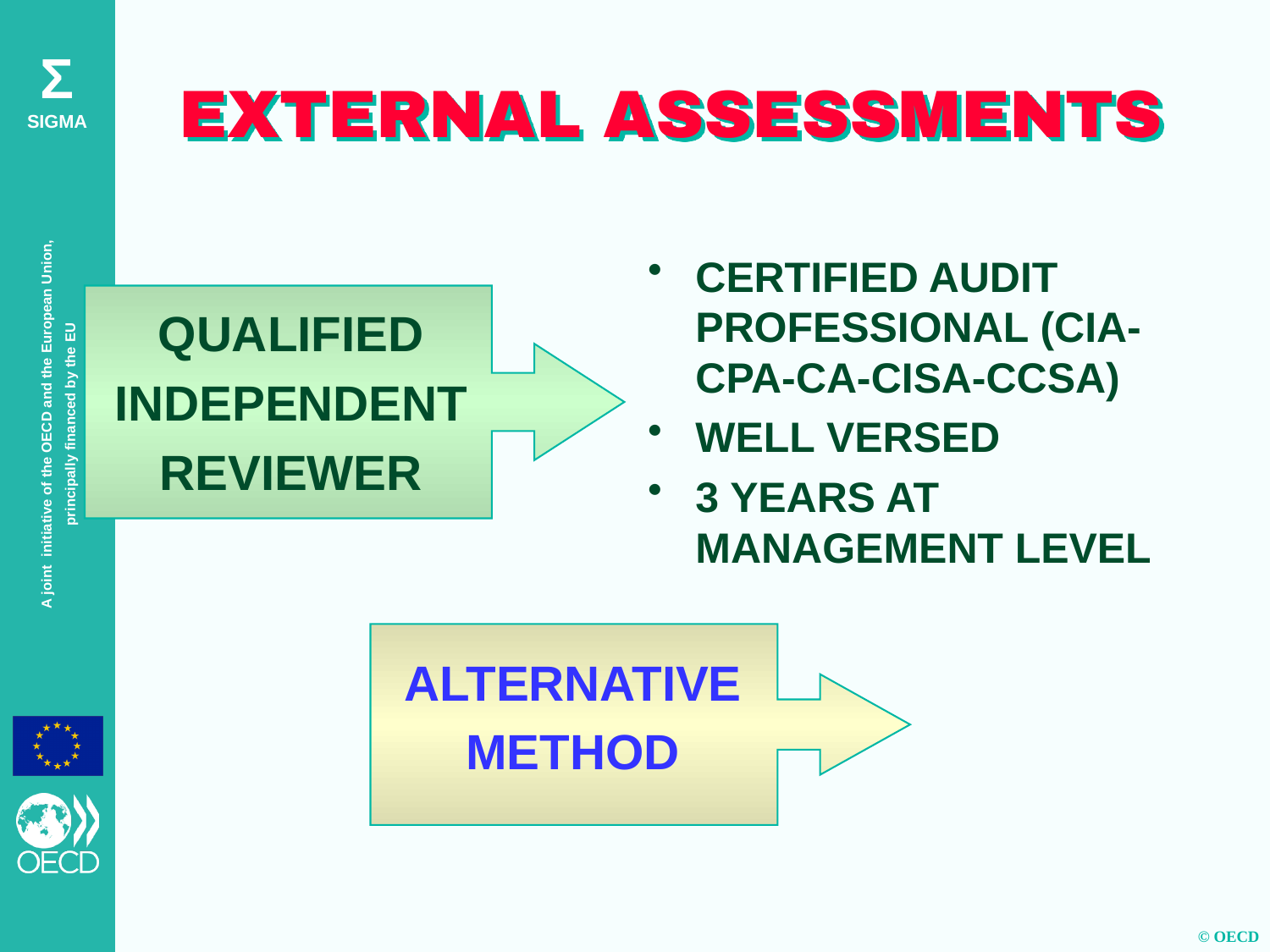

EXTERNAL ASSESSMENTS
CERTIFIED AUDIT PROFESSIONAL (CIA-CPA-CA-CISA-CCSA)
WELL VERSED
3 YEARS AT MANAGEMENT LEVEL

QUALIFIED
INDEPENDENT
REVIEWER

ALTERNATIVE
METHOD